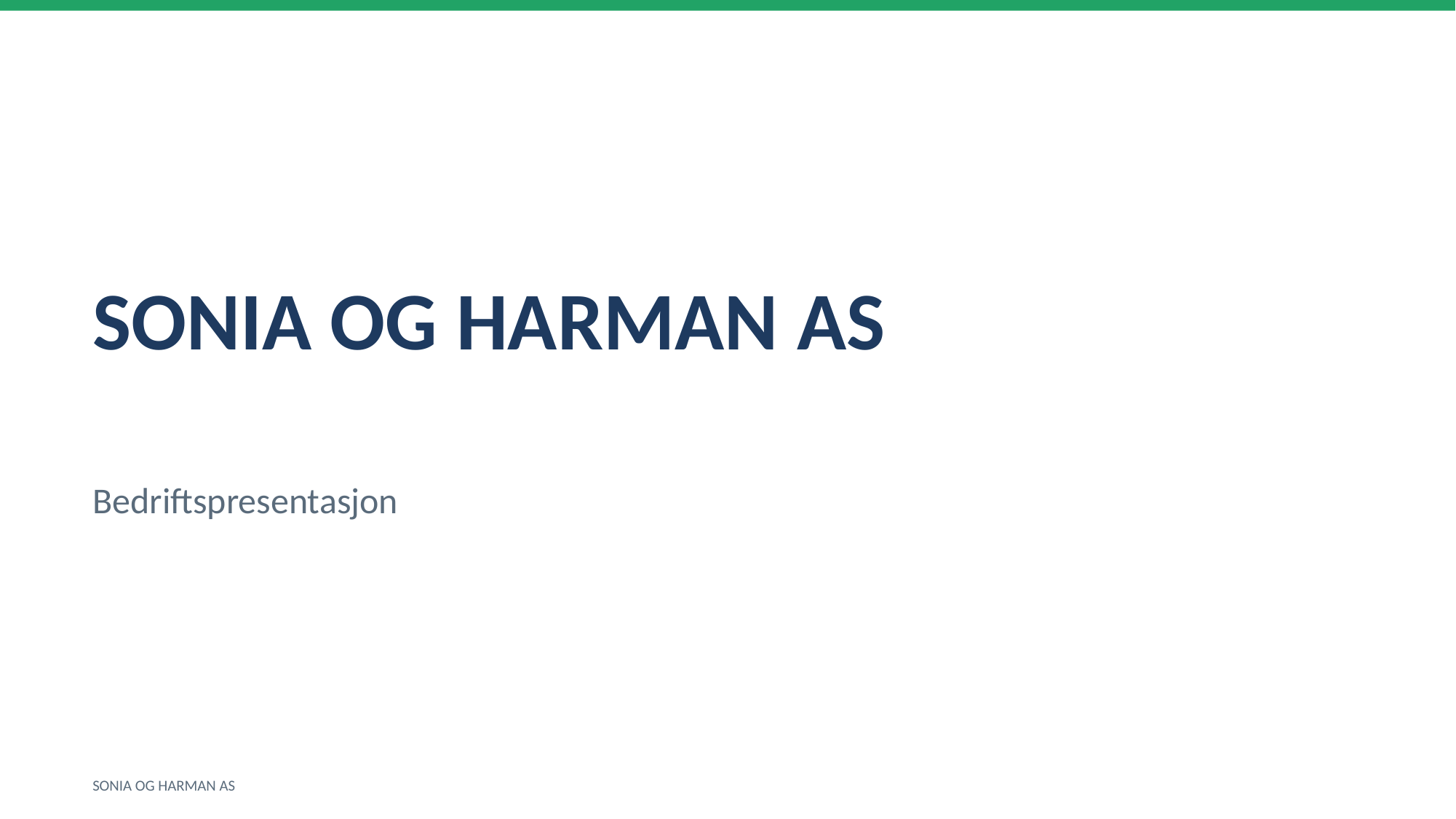

SONIA OG HARMAN AS
Bedriftspresentasjon
SONIA OG HARMAN AS